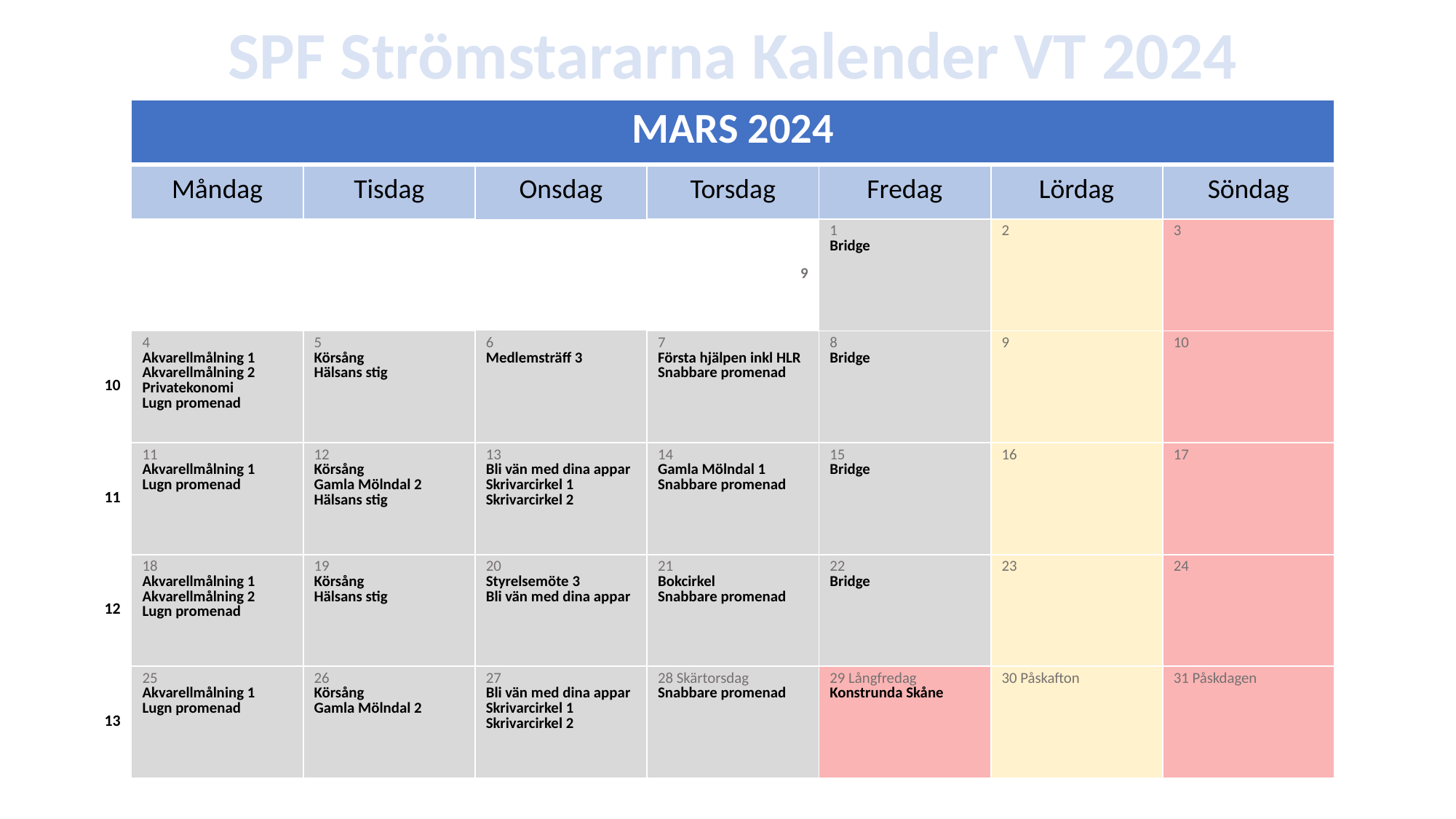

SPF Strömstararna Kalender VT 2024
|  | MARS 2024 |  |  |  |  |  |  |
| --- | --- | --- | --- | --- | --- | --- | --- |
|  | Måndag | Tisdag | Onsdag | Torsdag | Fredag | Lördag | Söndag |
|  |  |  |  | 9 | 1 Bridge | 2 | 3 |
| 10 | 4 Akvarellmålning 1 Akvarellmålning 2 Privatekonomi Lugn promenad | 5 Körsång Hälsans stig | 6 Medlemsträff 3 | 7 Första hjälpen inkl HLR Snabbare promenad | 8 Bridge | 9 | 10 |
| 11 | 11 Akvarellmålning 1 Lugn promenad | 12 Körsång Gamla Mölndal 2 Hälsans stig | 13 Bli vän med dina appar Skrivarcirkel 1 Skrivarcirkel 2 | 14 Gamla Mölndal 1 Snabbare promenad | 15 Bridge | 16 | 17 |
| 12 | 18 Akvarellmålning 1 Akvarellmålning 2 Lugn promenad | 19 Körsång Hälsans stig | 20 Styrelsemöte 3 Bli vän med dina appar | 21 Bokcirkel Snabbare promenad | 22 Bridge | 23 | 24 |
| 13 | 25 Akvarellmålning 1 Lugn promenad | 26 Körsång Gamla Mölndal 2 | 27 Bli vän med dina appar Skrivarcirkel 1 Skrivarcirkel 2 | 28 Skärtorsdag Snabbare promenad | 29 Långfredag Konstrunda Skåne | 30 Påskafton | 31 Påskdagen |